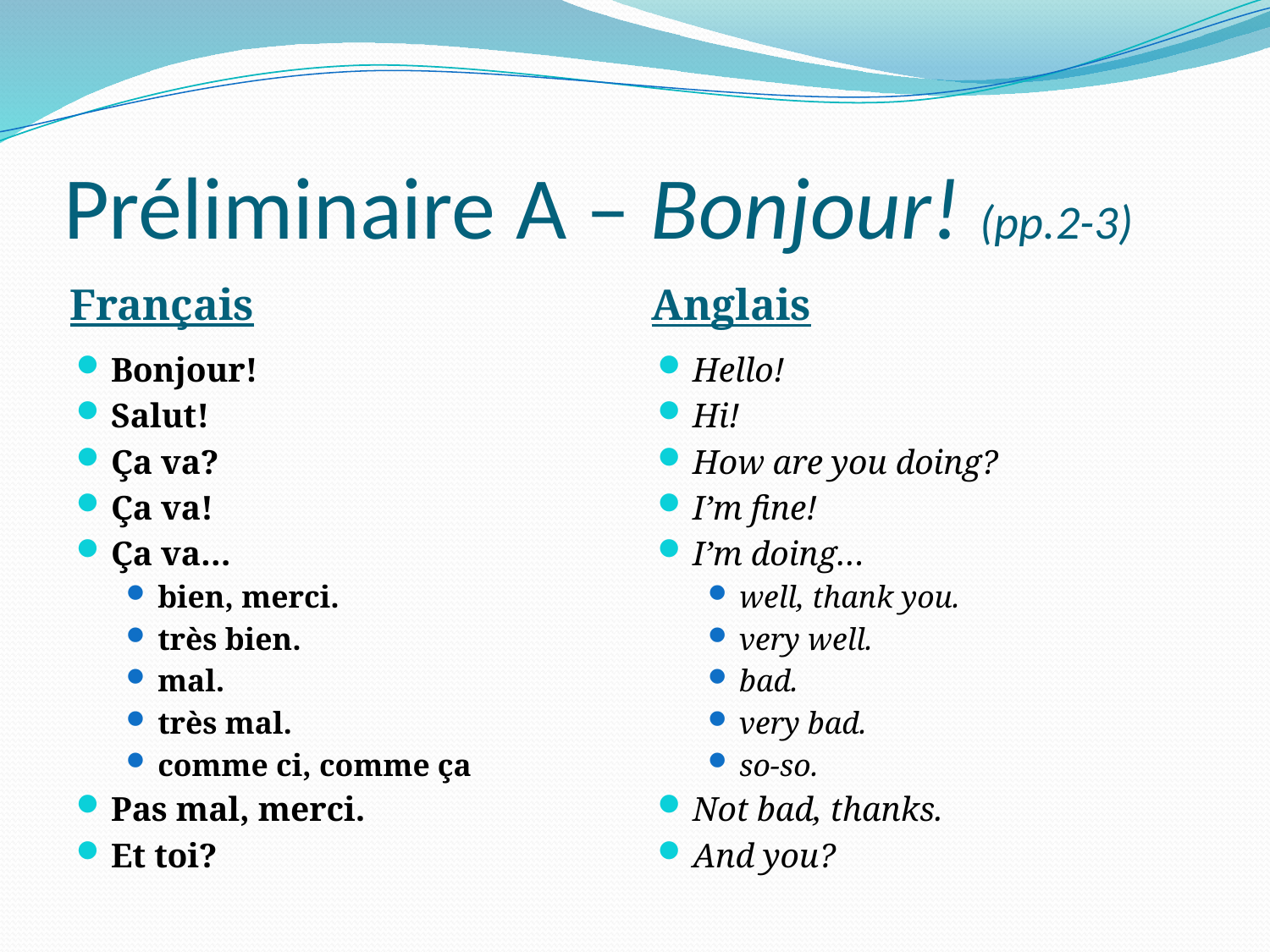

# Préliminaire A – Bonjour! (pp.2-3)
Français
Anglais
Bonjour!
Salut!
Ça va?
Ça va!
Ça va…
bien, merci.
très bien.
mal.
très mal.
comme ci, comme ça
Pas mal, merci.
Et toi?
Hello!
Hi!
How are you doing?
I’m fine!
I’m doing…
well, thank you.
very well.
bad.
very bad.
so-so.
Not bad, thanks.
And you?